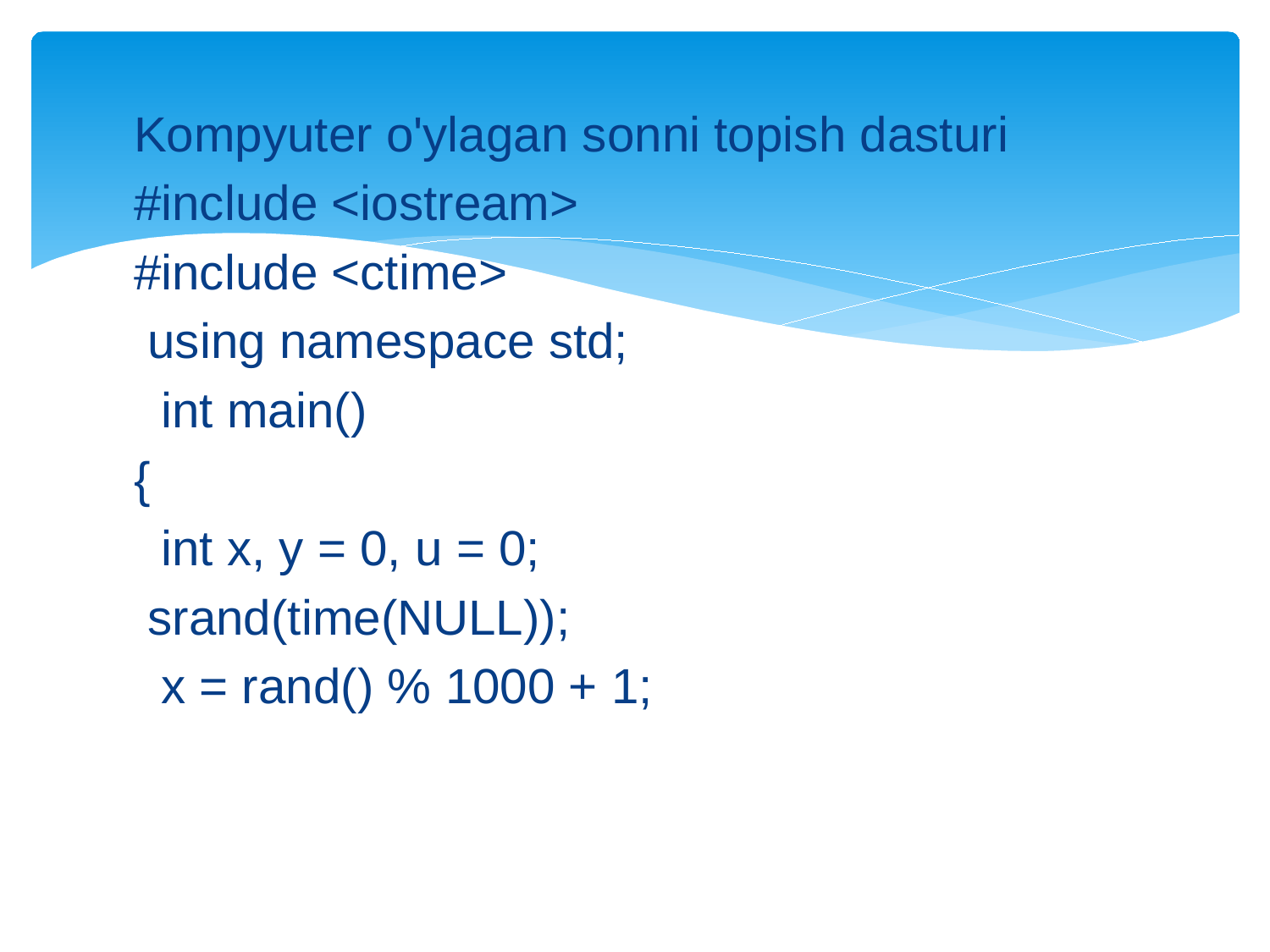

Kompyuter o'ylagan sonni topish dasturi
#include <iostream>
#include <ctime>
 using namespace std;
  int main()
{
  int x, y = 0, u = 0;
 srand(time(NULL));
  x = rand() % 1000 + 1;